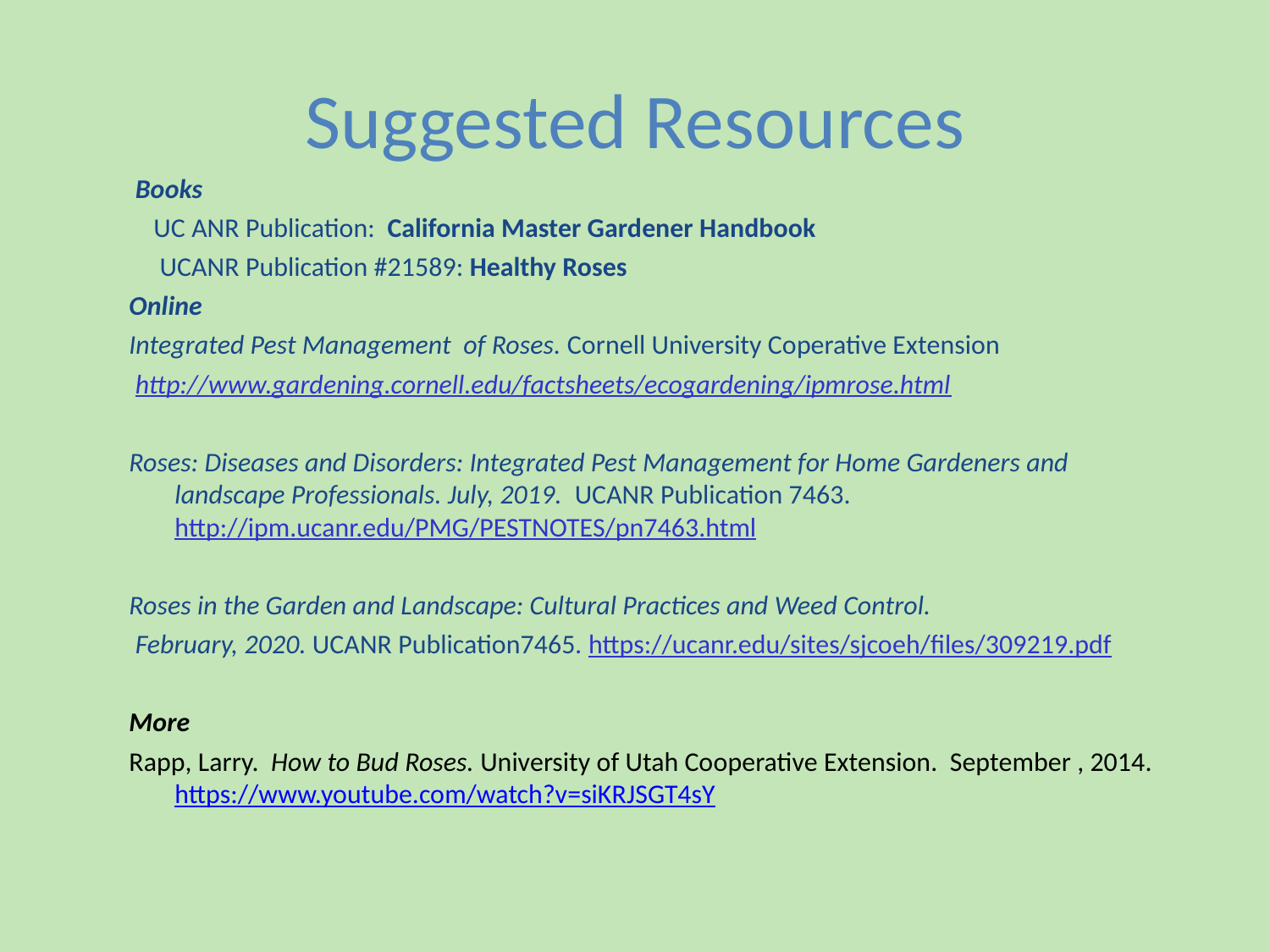

# Suggested Resources

 Books
    UC ANR Publication:  California Master Gardener Handbook
     UCANR Publication #21589: Healthy Roses
Online
Integrated Pest Management  of Roses. Cornell University Coperative Extension
 http://www.gardening.cornell.edu/factsheets/ecogardening/ipmrose.html

Roses: Diseases and Disorders: Integrated Pest Management for Home Gardeners and landscape Professionals. July, 2019.  UCANR Publication 7463. http://ipm.ucanr.edu/PMG/PESTNOTES/pn7463.html

Roses in the Garden and Landscape: Cultural Practices and Weed Control.
 February, 2020. UCANR Publication7465. https://ucanr.edu/sites/sjcoeh/files/309219.pdf

More
Rapp, Larry.  How to Bud Roses. University of Utah Cooperative Extension.  September , 2014.https://www.youtube.com/watch?v=siKRJSGT4sY